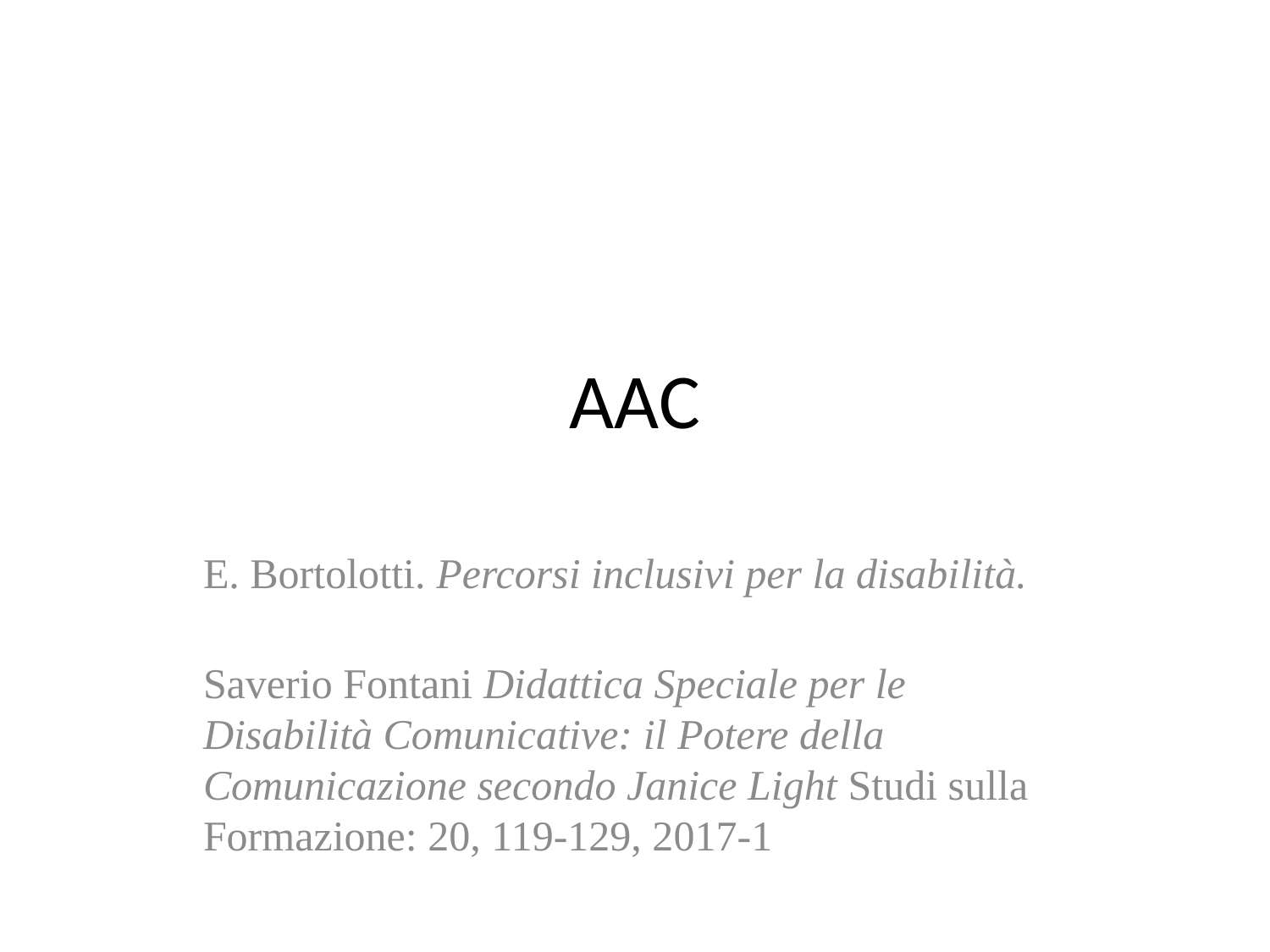

# AAC
E. Bortolotti. Percorsi inclusivi per la disabilità.
Saverio Fontani Didattica Speciale per le Disabilità Comunicative: il Potere della Comunicazione secondo Janice Light Studi sulla Formazione: 20, 119-129, 2017-1